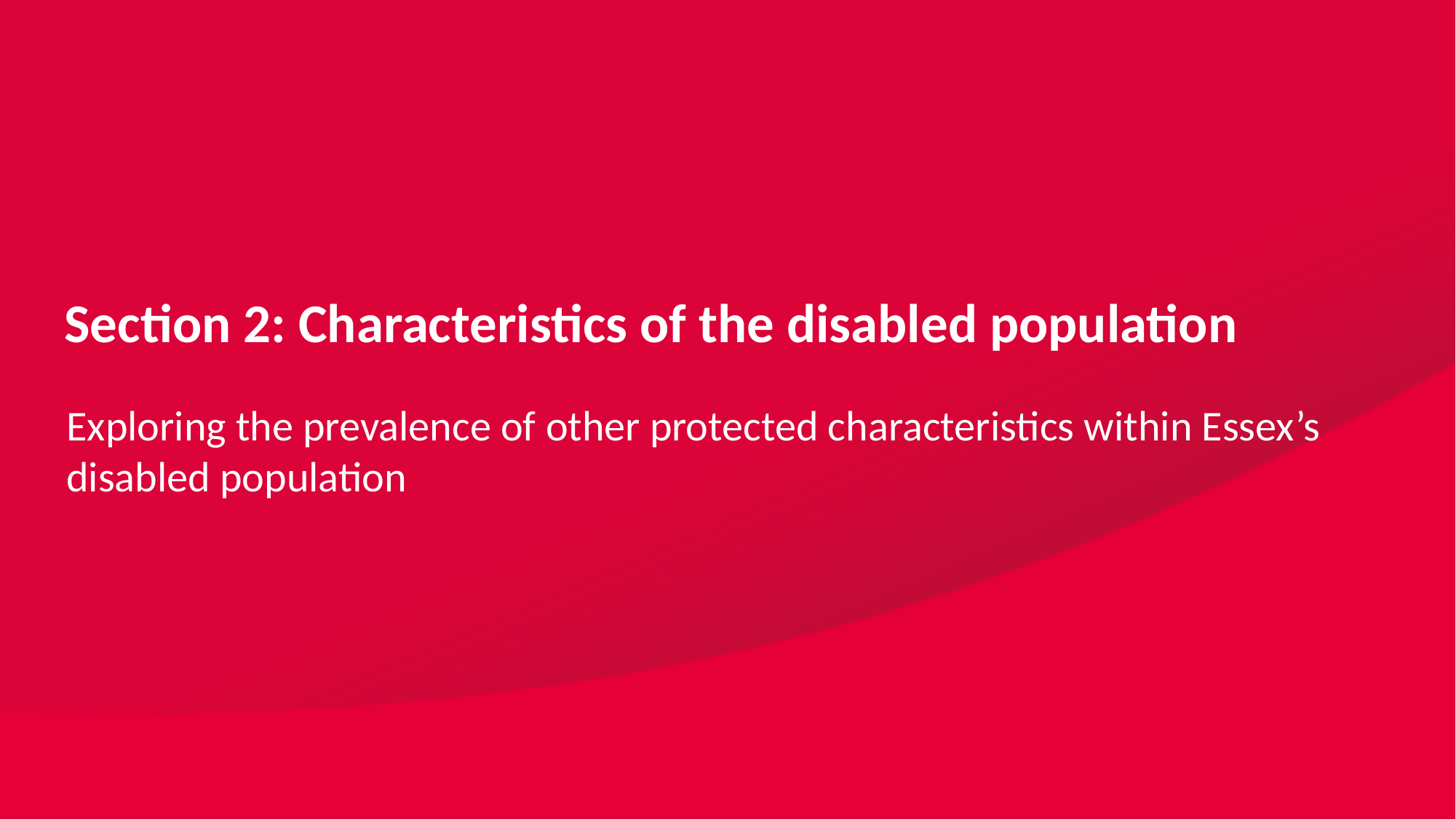

Section 2: Characteristics of the disabled population

Exploring the prevalence of other protected characteristics within Essex’s disabled population